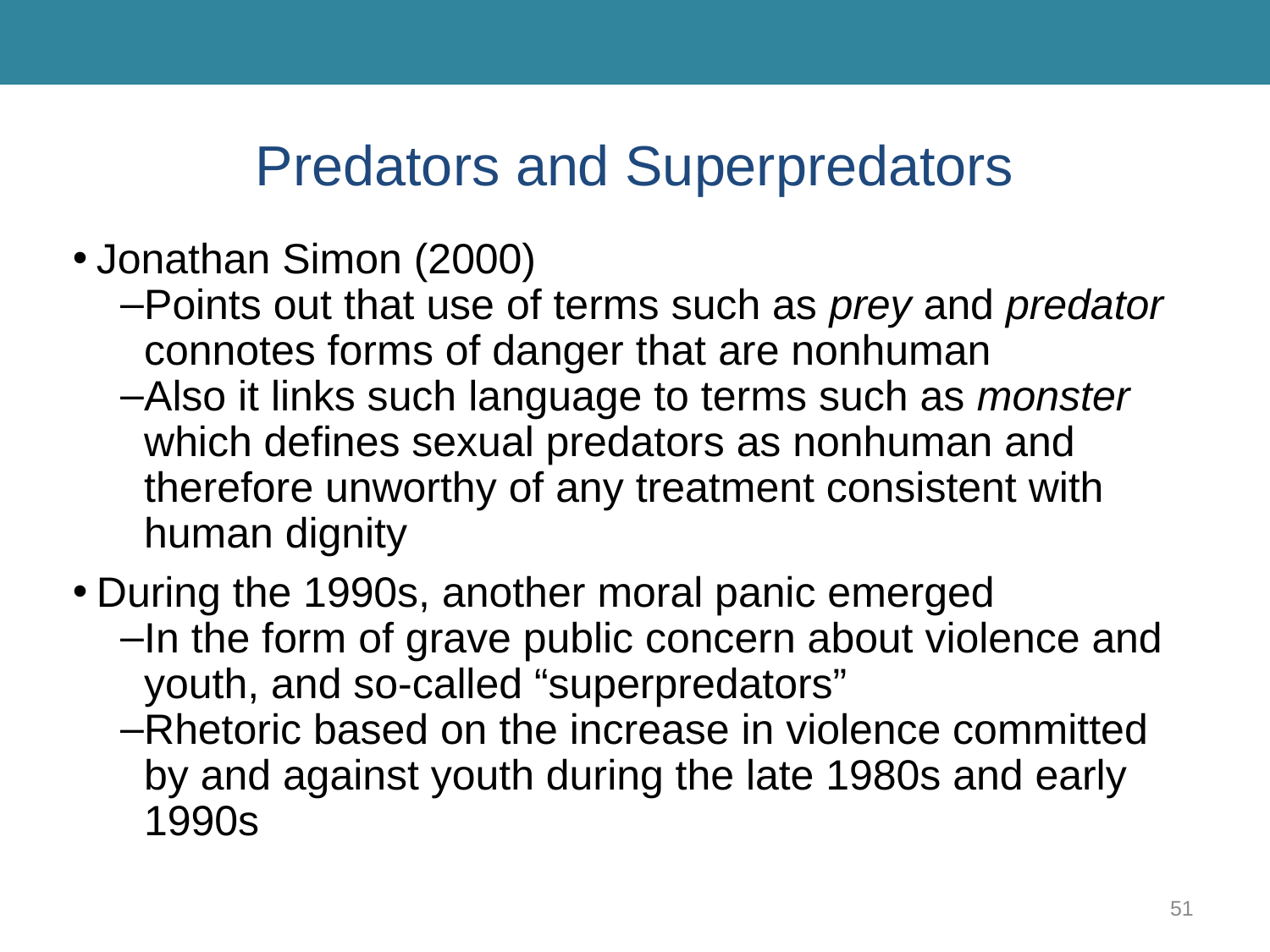

# Predators and Superpredators
Jonathan Simon (2000)
Points out that use of terms such as prey and predator connotes forms of danger that are nonhuman
Also it links such language to terms such as monster which defines sexual predators as nonhuman and therefore unworthy of any treatment consistent with human dignity
During the 1990s, another moral panic emerged
In the form of grave public concern about violence and youth, and so-called “superpredators”
Rhetoric based on the increase in violence committed by and against youth during the late 1980s and early 1990s
51